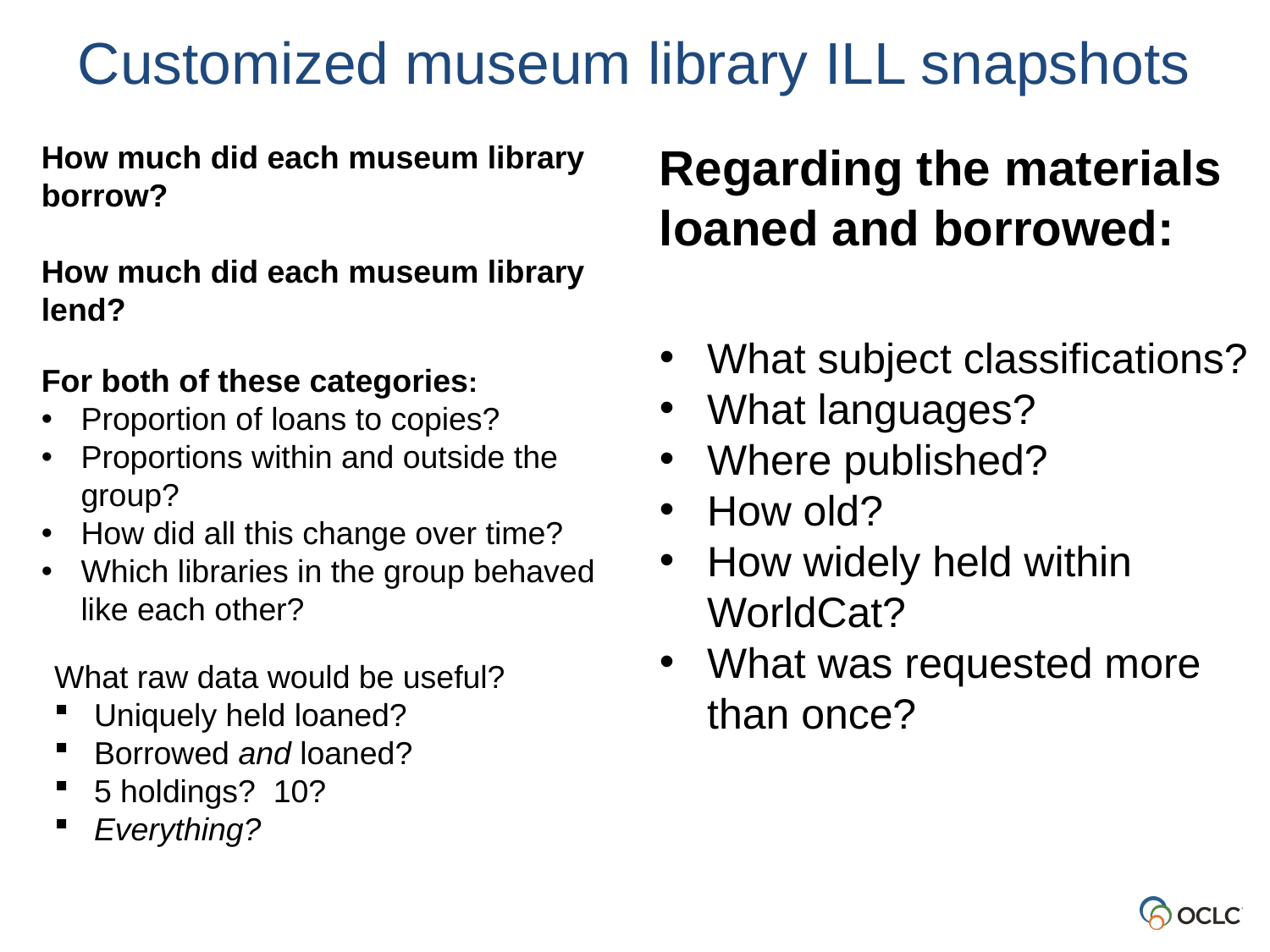

Customized museum library ILL snapshots
How much did each museum library borrow?

How much did each museum library lend?

For both of these categories:
Proportion of loans to copies?
Proportions within and outside the group?
How did all this change over time?
Which libraries in the group behaved like each other?
Regarding the materials loaned and borrowed:

What subject classifications?
What languages?
Where published?
How old?
How widely held within WorldCat?
What was requested more than once?
What raw data would be useful?
Uniquely held loaned?
Borrowed and loaned?
5 holdings?  10?
Everything?